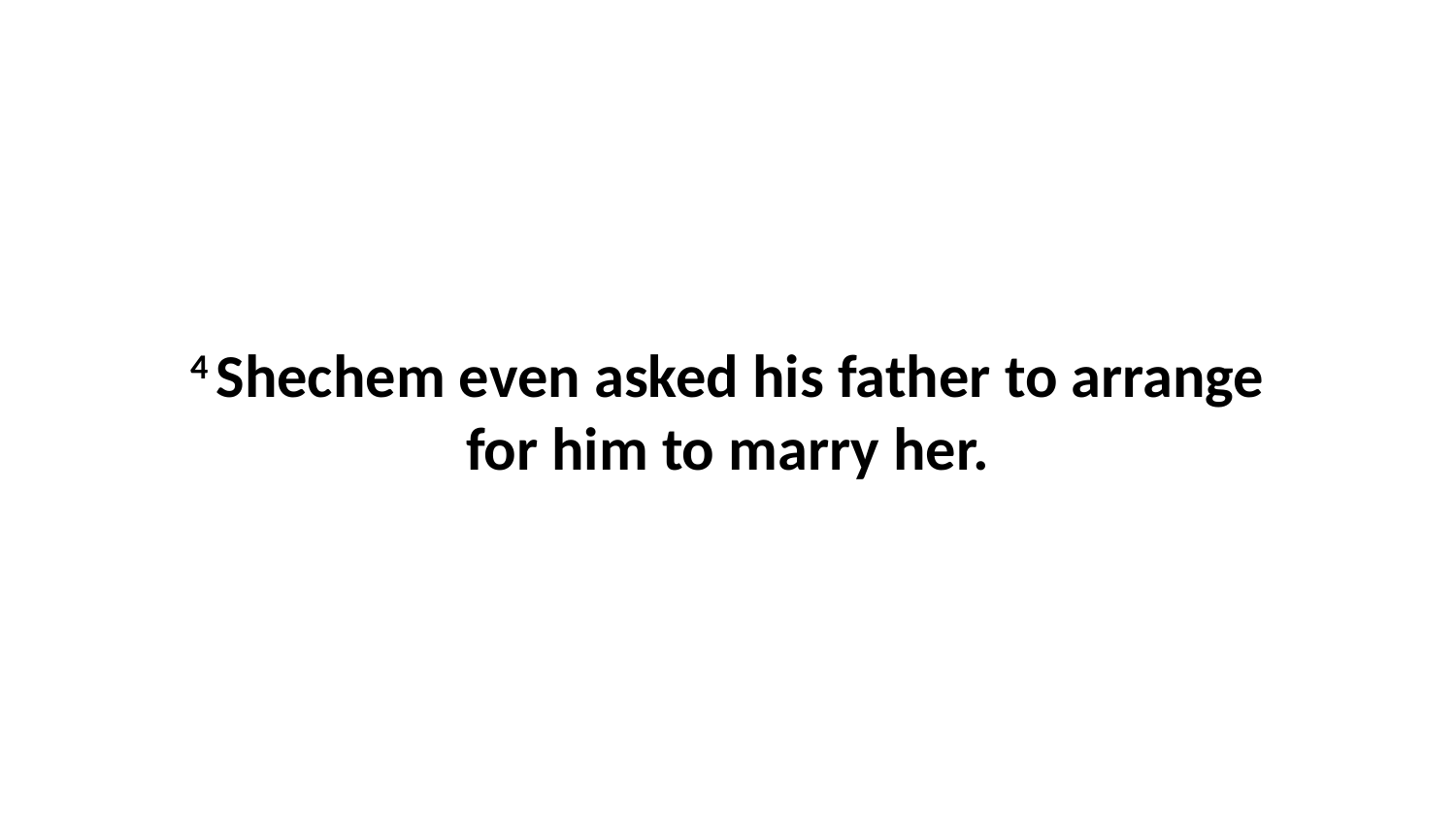

4 Shechem even asked his father to arrange for him to marry her.